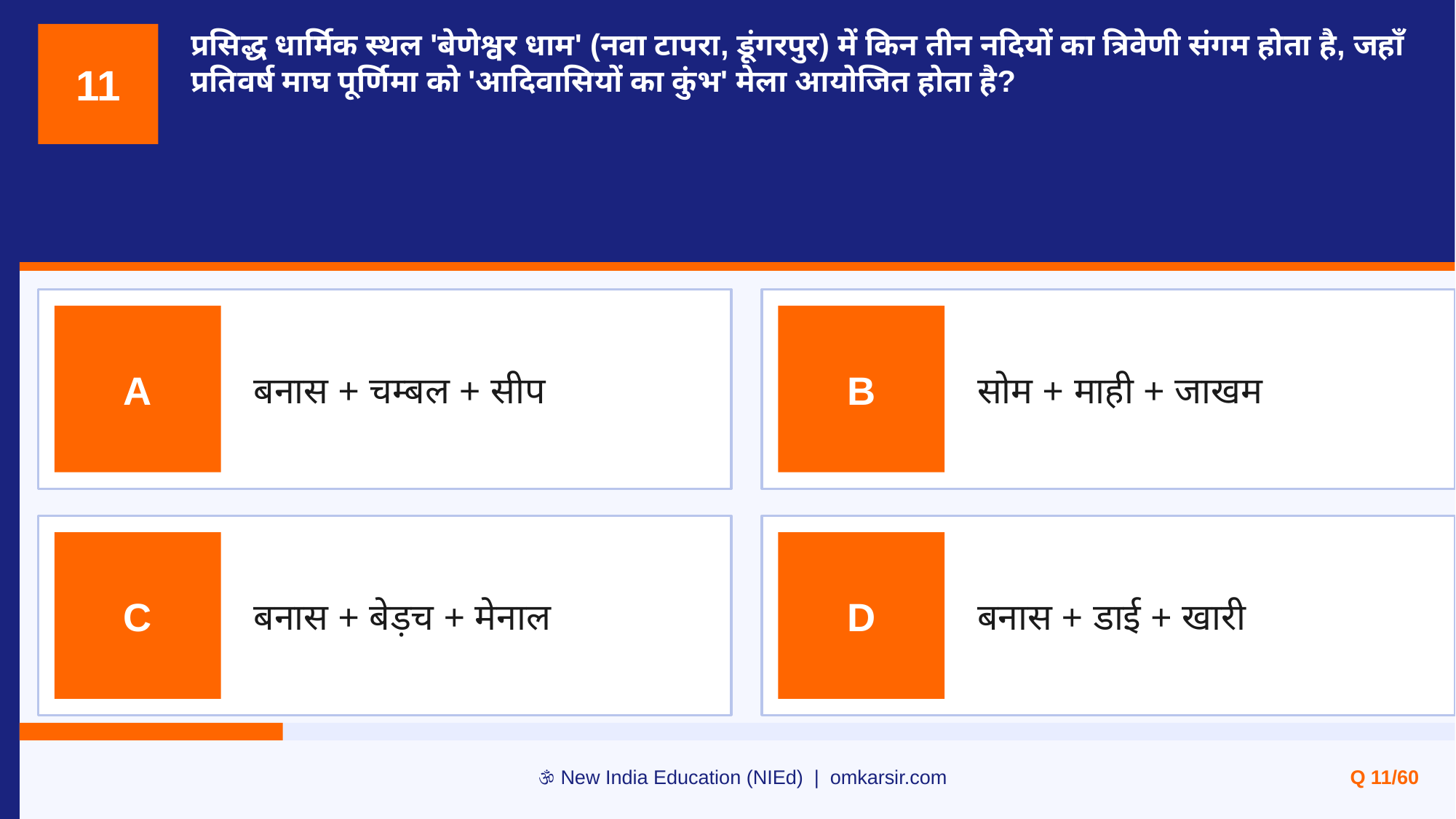

प्रसिद्ध धार्मिक स्थल 'बेणेश्वर धाम' (नवा टापरा, डूंगरपुर) में किन तीन नदियों का त्रिवेणी संगम होता है, जहाँ प्रतिवर्ष माघ पूर्णिमा को 'आदिवासियों का कुंभ' मेला आयोजित होता है?
11

बनास + चम्बल + सीप
सोम + माही + जाखम
A
B

बनास + बेड़च + मेनाल
बनास + डाई + खारी
C
D

🕉️ New India Education (NIEd)  |  omkarsir.com
Q 11/60